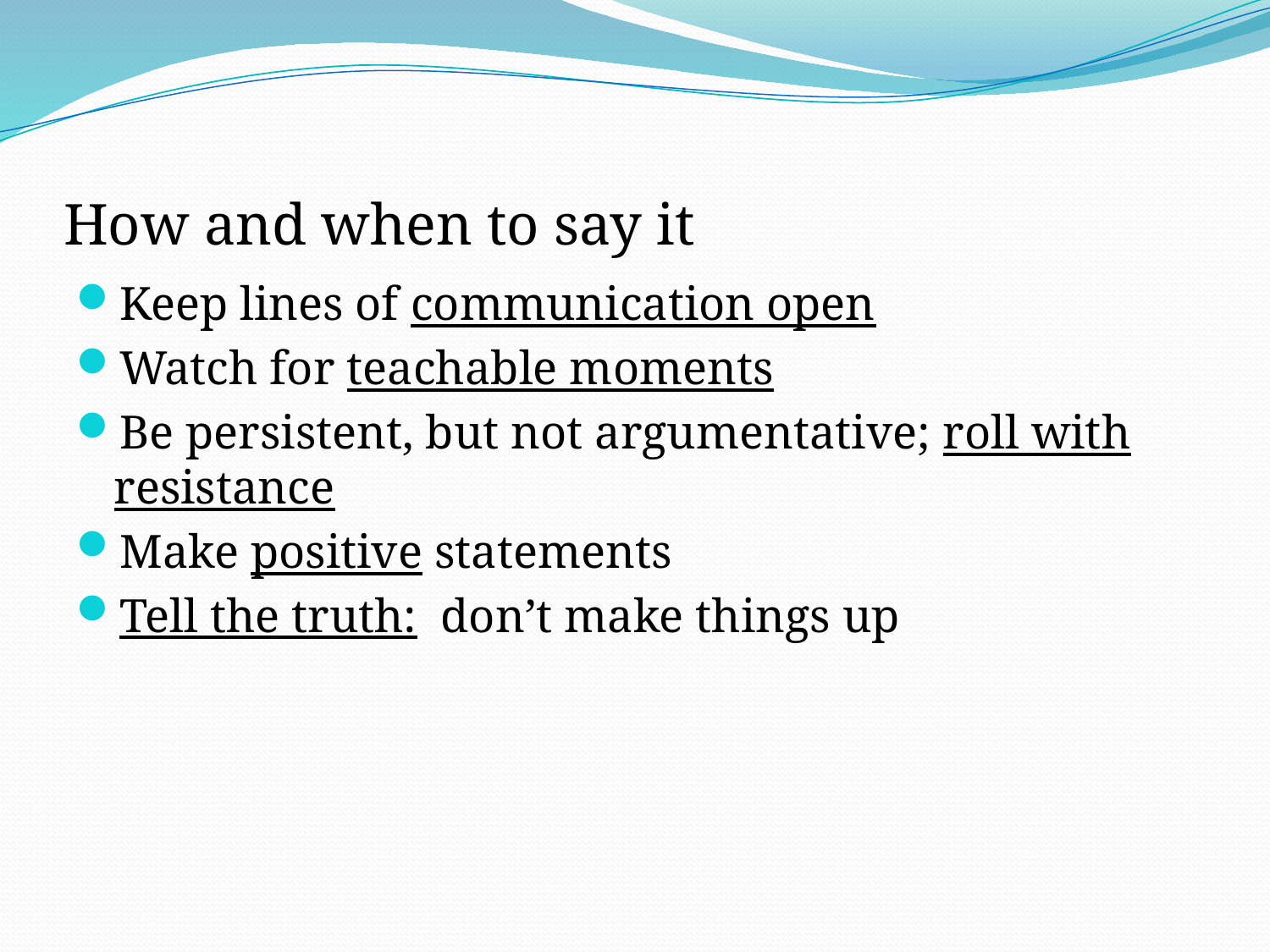

# How and when to say it
Keep lines of communication open
Watch for teachable moments
Be persistent, but not argumentative; roll with resistance
Make positive statements
Tell the truth:  don’t make things up